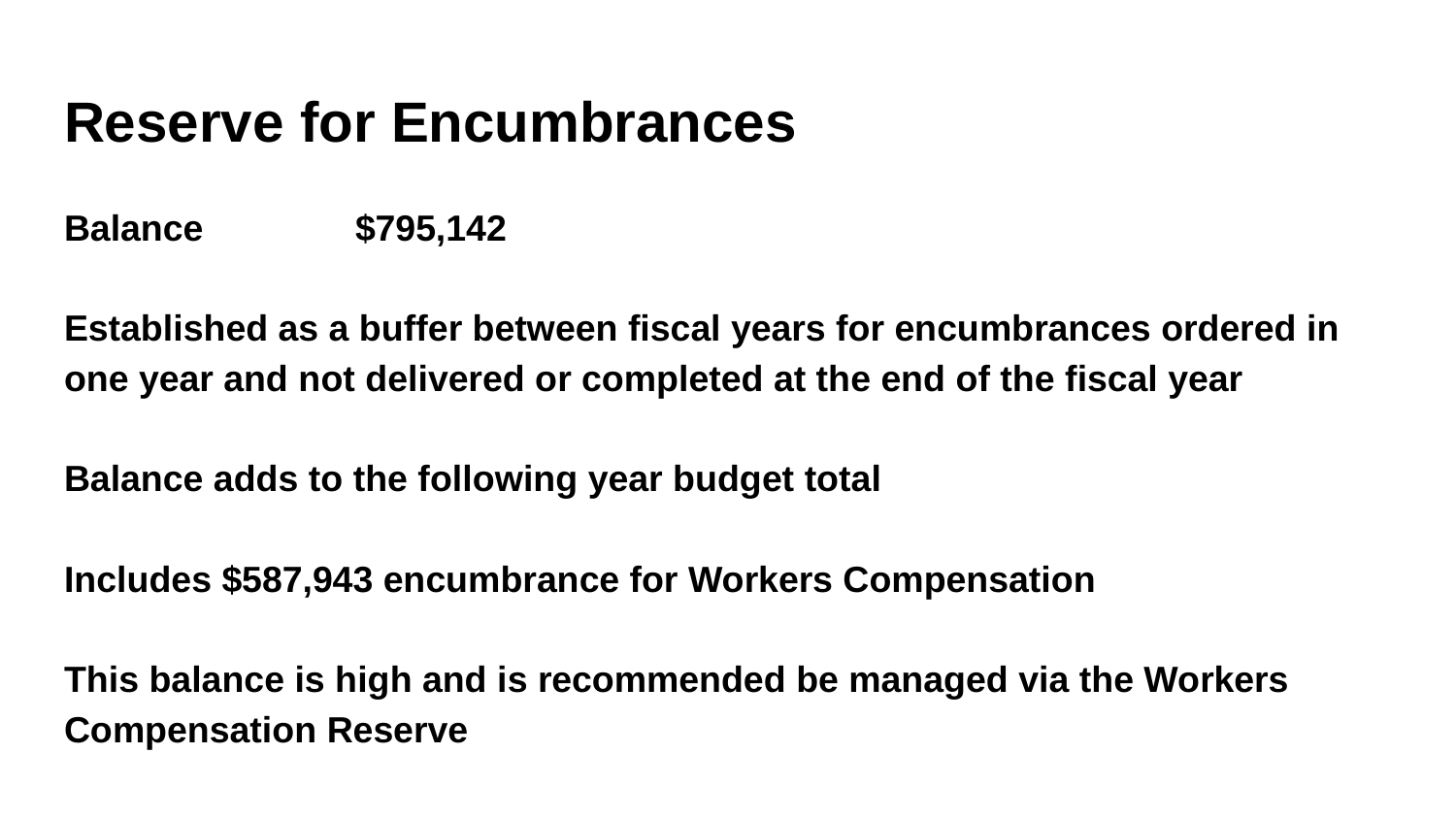

# Reserve for Encumbrances
Balance 	$795,142

Established as a buffer between fiscal years for encumbrances ordered in one year and not delivered or completed at the end of the fiscal year

Balance adds to the following year budget total

Includes $587,943 encumbrance for Workers Compensation

This balance is high and is recommended be managed via the Workers Compensation Reserve